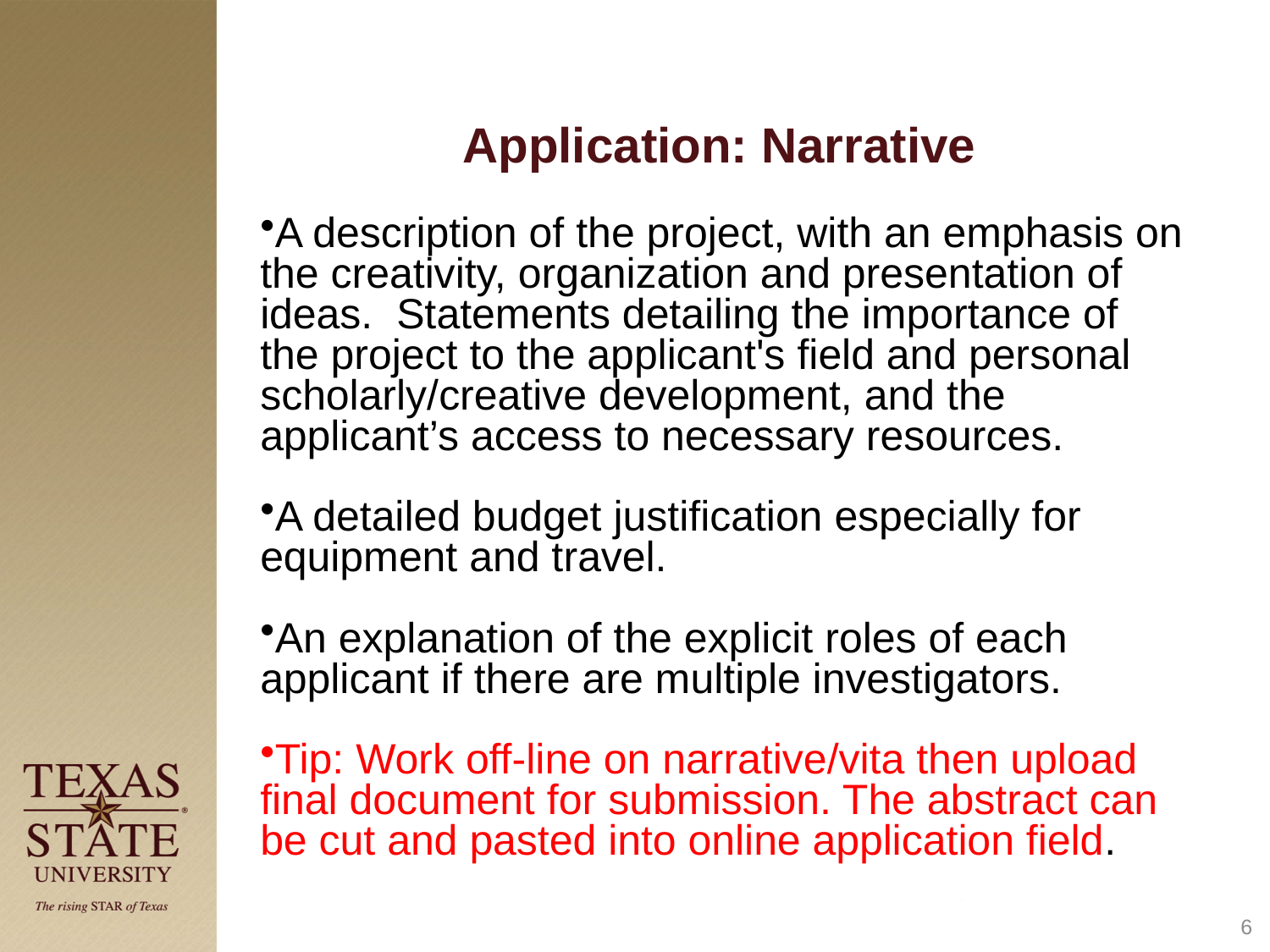

# Application: Narrative
A description of the project, with an emphasis on the creativity, organization and presentation of ideas.  Statements detailing the importance of the project to the applicant's field and personal scholarly/creative development, and the applicant’s access to necessary resources.
A detailed budget justification especially for equipment and travel.
An explanation of the explicit roles of each applicant if there are multiple investigators.
Tip: Work off-line on narrative/vita then upload final document for submission. The abstract can be cut and pasted into online application field.

6